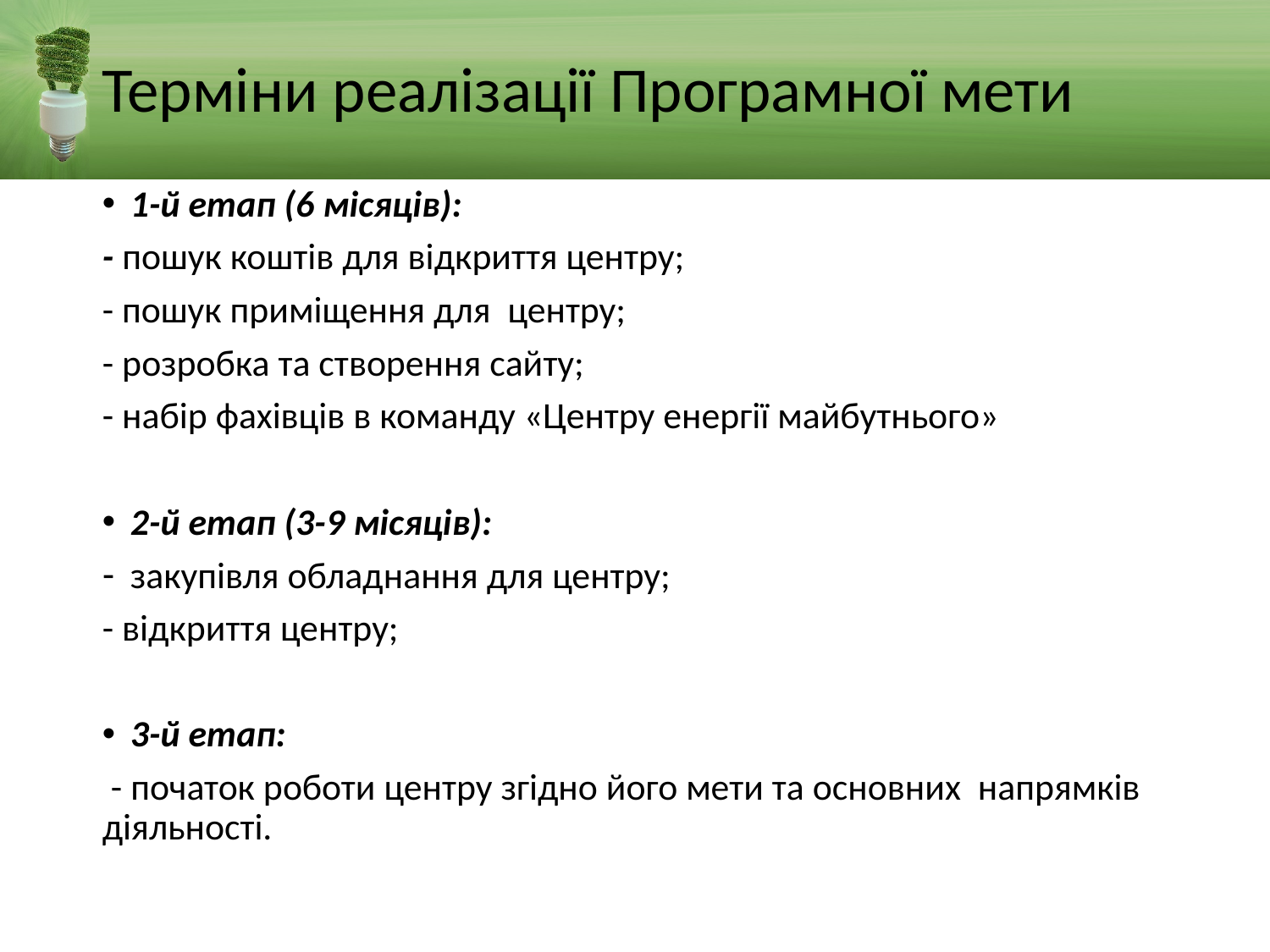

# Терміни реалізації Програмної мети
1-й етап (6 місяців):
- пошук коштів для відкриття центру;
- пошук приміщення для  центру;
- розробка та створення сайту;
- набір фахівців в команду «Центру енергії майбутнього»

2-й етап (3-9 місяців):
закупівля обладнання для центру;
- відкриття центру;

3-й етап:
 - початок роботи центру згідно його мети та основних  напрямків діяльності.